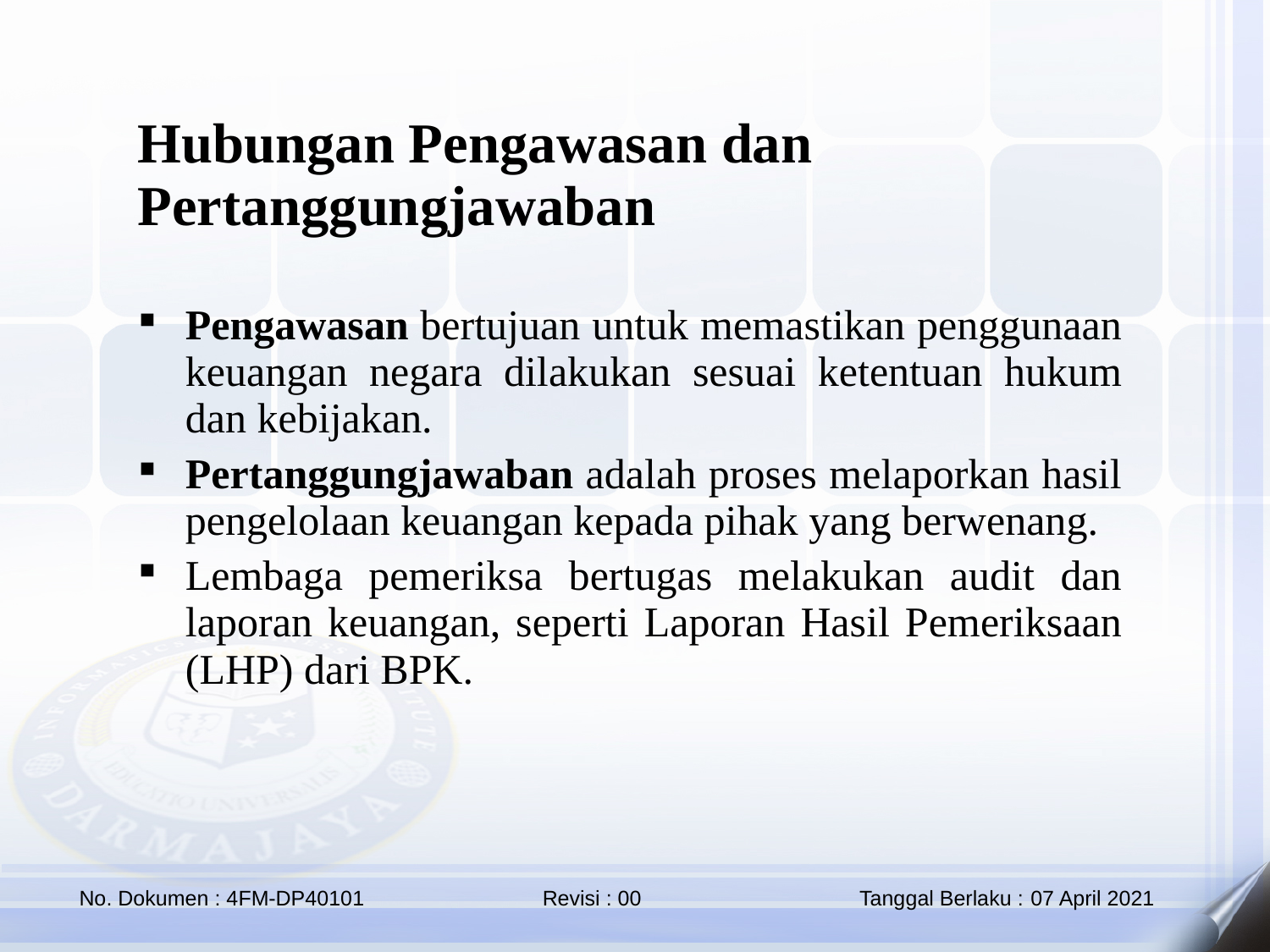

Hubungan Pengawasan dan Pertanggungjawaban

Pengawasan bertujuan untuk memastikan penggunaan keuangan negara dilakukan sesuai ketentuan hukum dan kebijakan.
Pertanggungjawaban adalah proses melaporkan hasil pengelolaan keuangan kepada pihak yang berwenang.
Lembaga pemeriksa bertugas melakukan audit dan laporan keuangan, seperti Laporan Hasil Pemeriksaan (LHP) dari BPK.